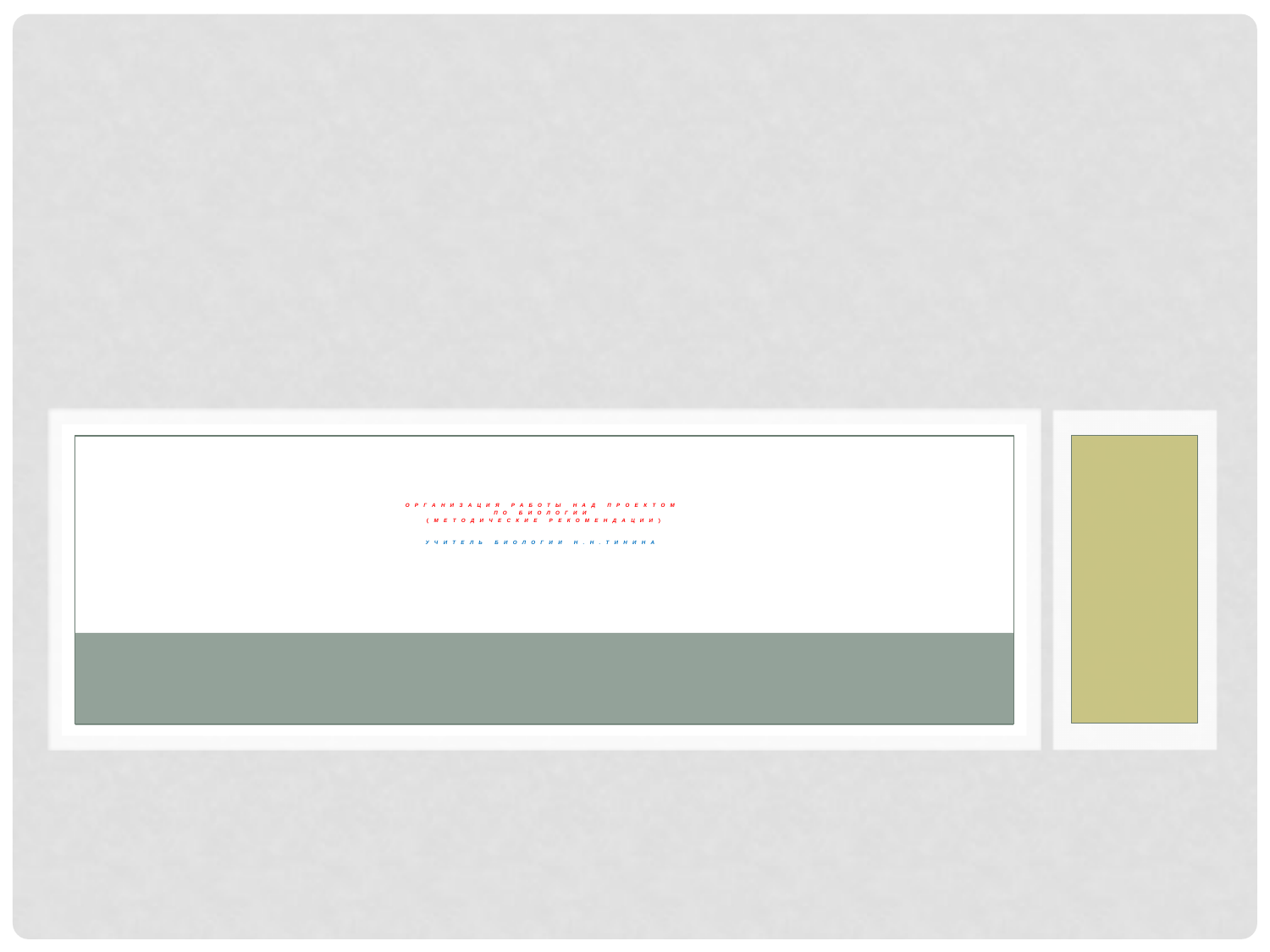

Организация работы над проектом
по биологии
 (методические рекомендации)

Учитель биологии Н.Н.Тинина